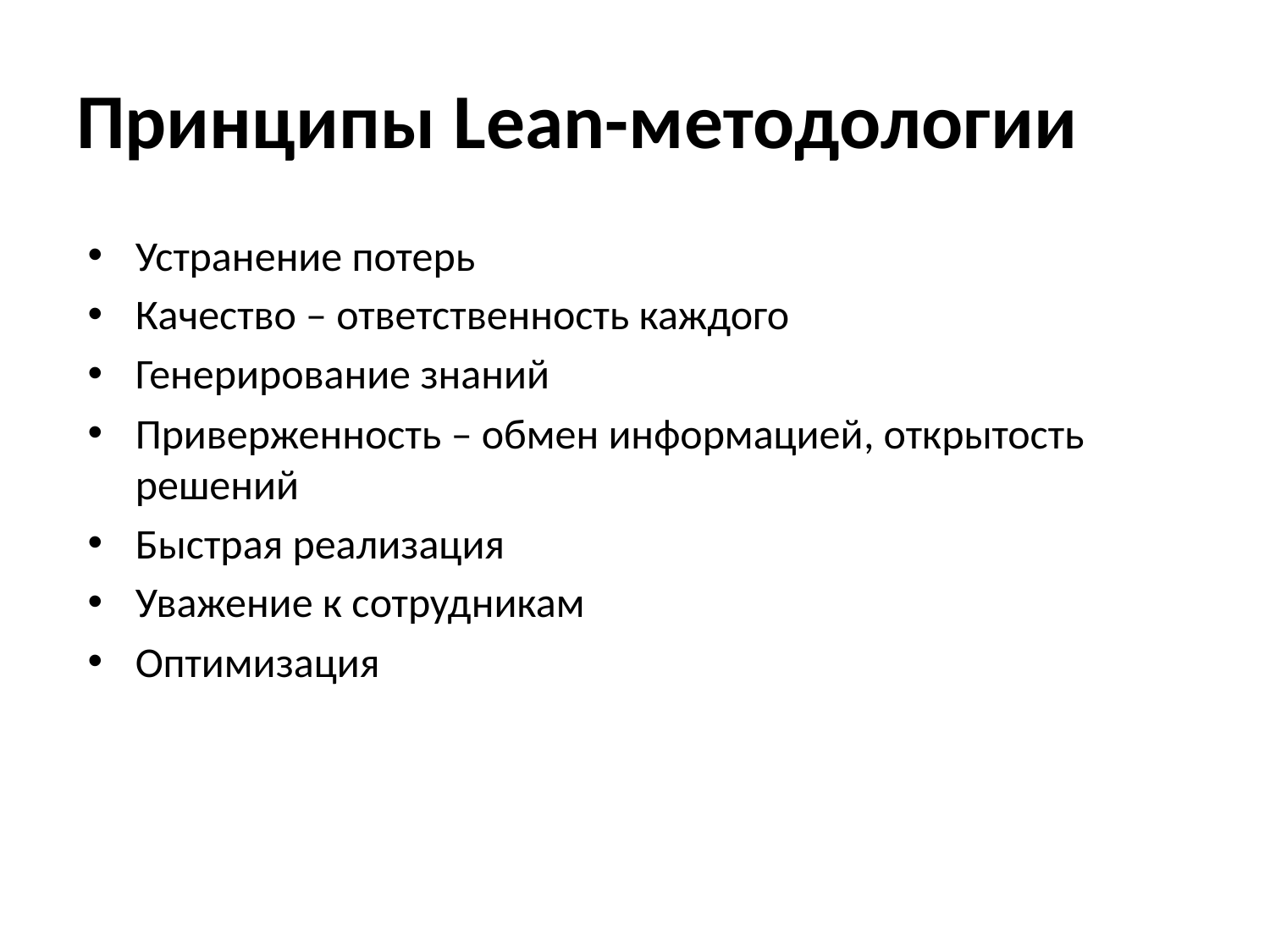

# Принципы Lean-методологии
Устранение потерь
Качество – ответственность каждого
Генерирование знаний
Приверженность – обмен информацией, открытость решений
Быстрая реализация
Уважение к сотрудникам
Оптимизация